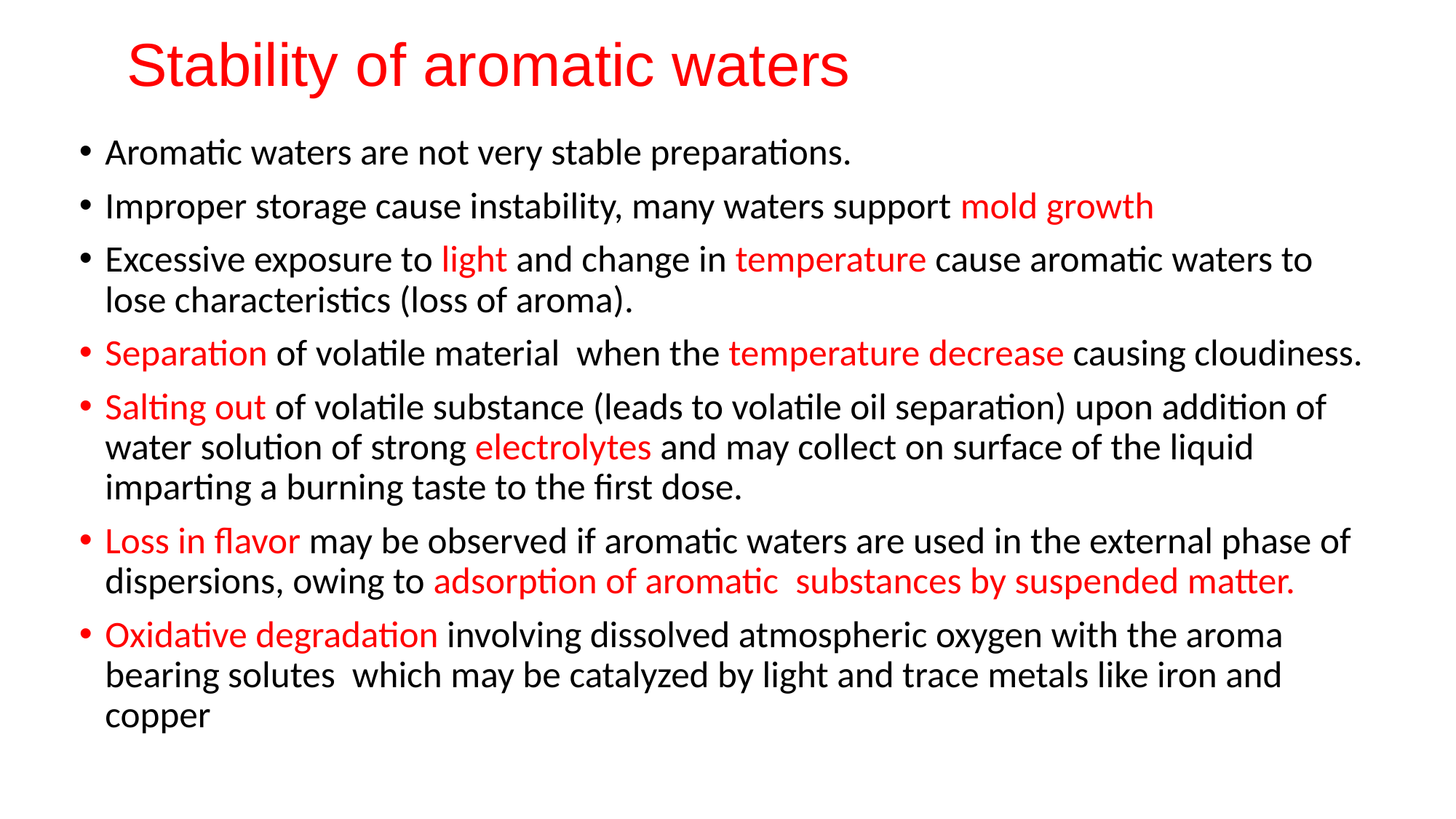

# Stability of aromatic waters
Aromatic waters are not very stable preparations.
Improper storage cause instability, many waters support mold growth
Excessive exposure to light and change in temperature cause aromatic waters to lose characteristics (loss of aroma).
Separation of volatile material  when the temperature decrease causing cloudiness.
Salting out of volatile substance (leads to volatile oil separation) upon addition of  water solution of strong electrolytes and may collect on surface of the liquid imparting a burning taste to the first dose.
Loss in flavor may be observed if aromatic waters are used in the external phase of dispersions, owing to adsorption of aromatic  substances by suspended matter.
Oxidative degradation involving dissolved atmospheric oxygen with the aroma bearing solutes  which may be catalyzed by light and trace metals like iron and copper